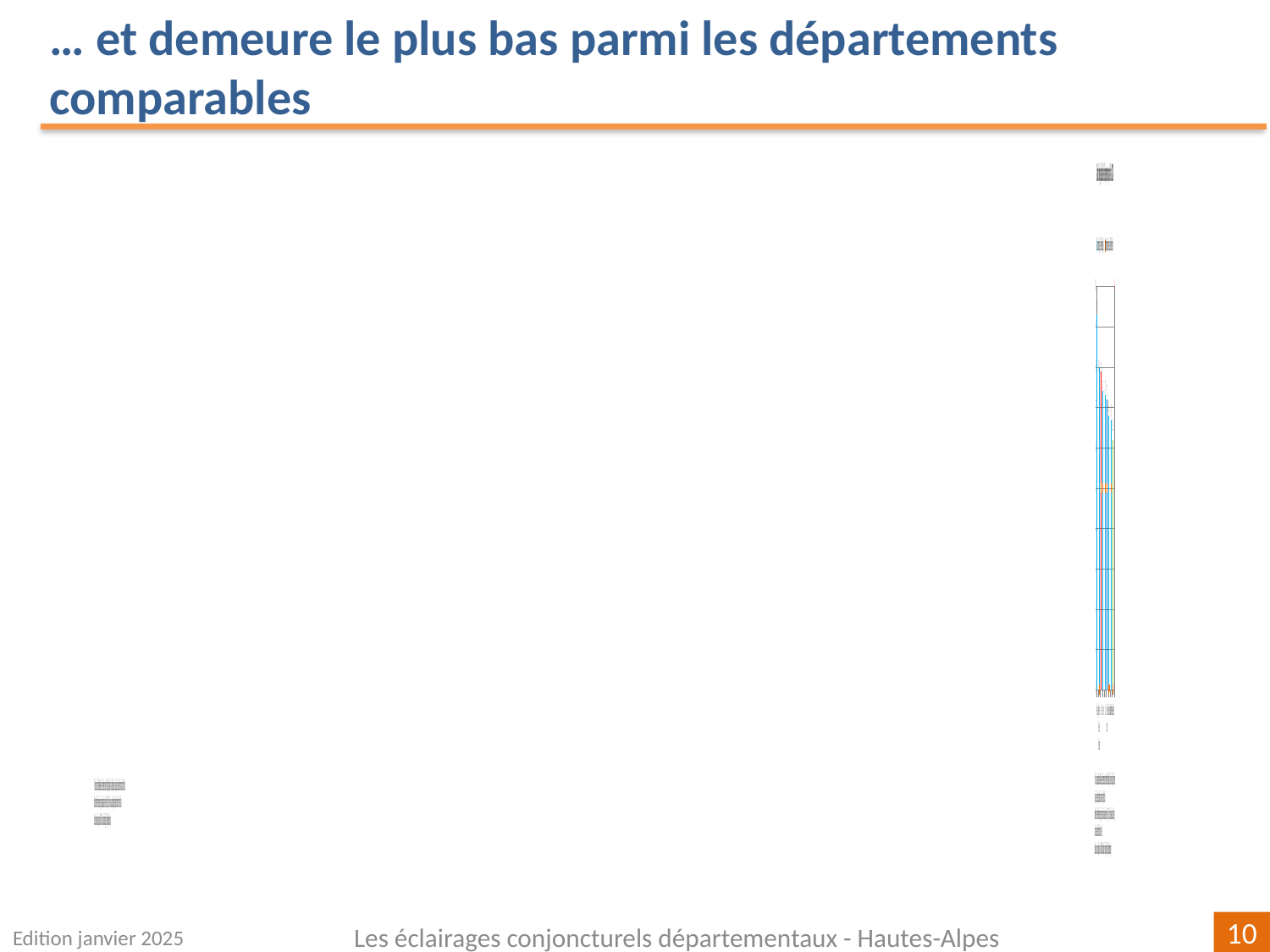

… et demeure le plus bas parmi les départements comparables

### Chart

| Category |  |  |
|---|---|---|
| Ariège | 9.3 | 0.20000000000000107 |
| Alpes-de-Haute-Provence | 8.0 | 0.0 |
| Paca | 7.9 | 0.10000000000000053 |
| Meuse | 7.4 | 0.10000000000000053 |
| Lot | 7.3 | 0.09999999999999964 |
| France métro. | 7.2 | 0.10000000000000053 |
| Haute-Corse | 6.8 | 0.0 |
| Haute-Marne | 6.7 | 0.10000000000000053 |
| Hautes-Alpes | 6.2 | 0.0 |
Edition janvier 2025
Les éclairages conjoncturels départementaux - Hautes-Alpes
10